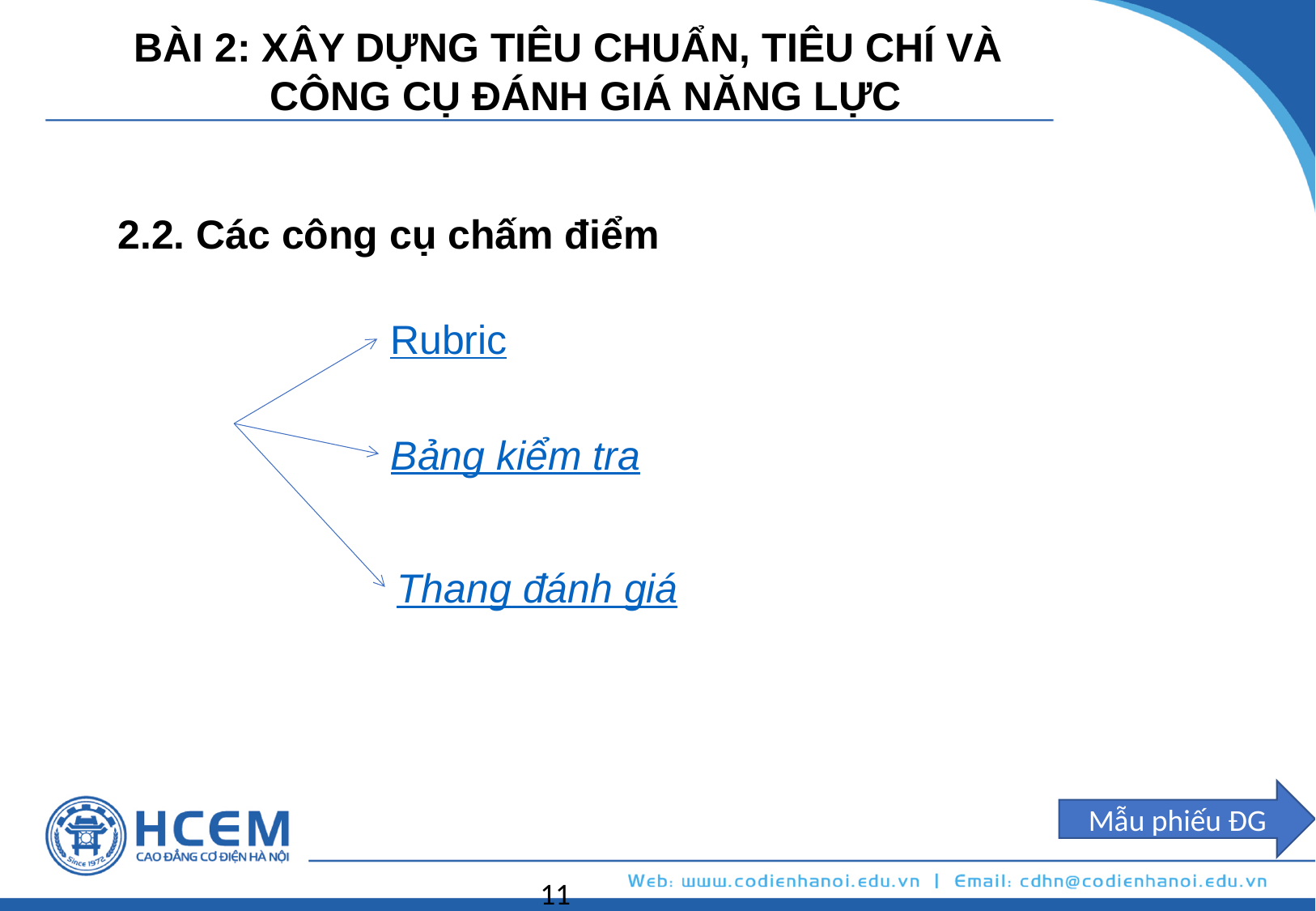

BÀI 2: XÂY DỰNG TIÊU CHUẨN, TIÊU CHÍ VÀ
            CÔNG CỤ ĐÁNH GIÁ NĂNG LỰC
2.2. Các công cụ chấm điểm
Rubric
Bảng kiểm tra
Thang đánh giá
Mẫu phiếu ĐG
11